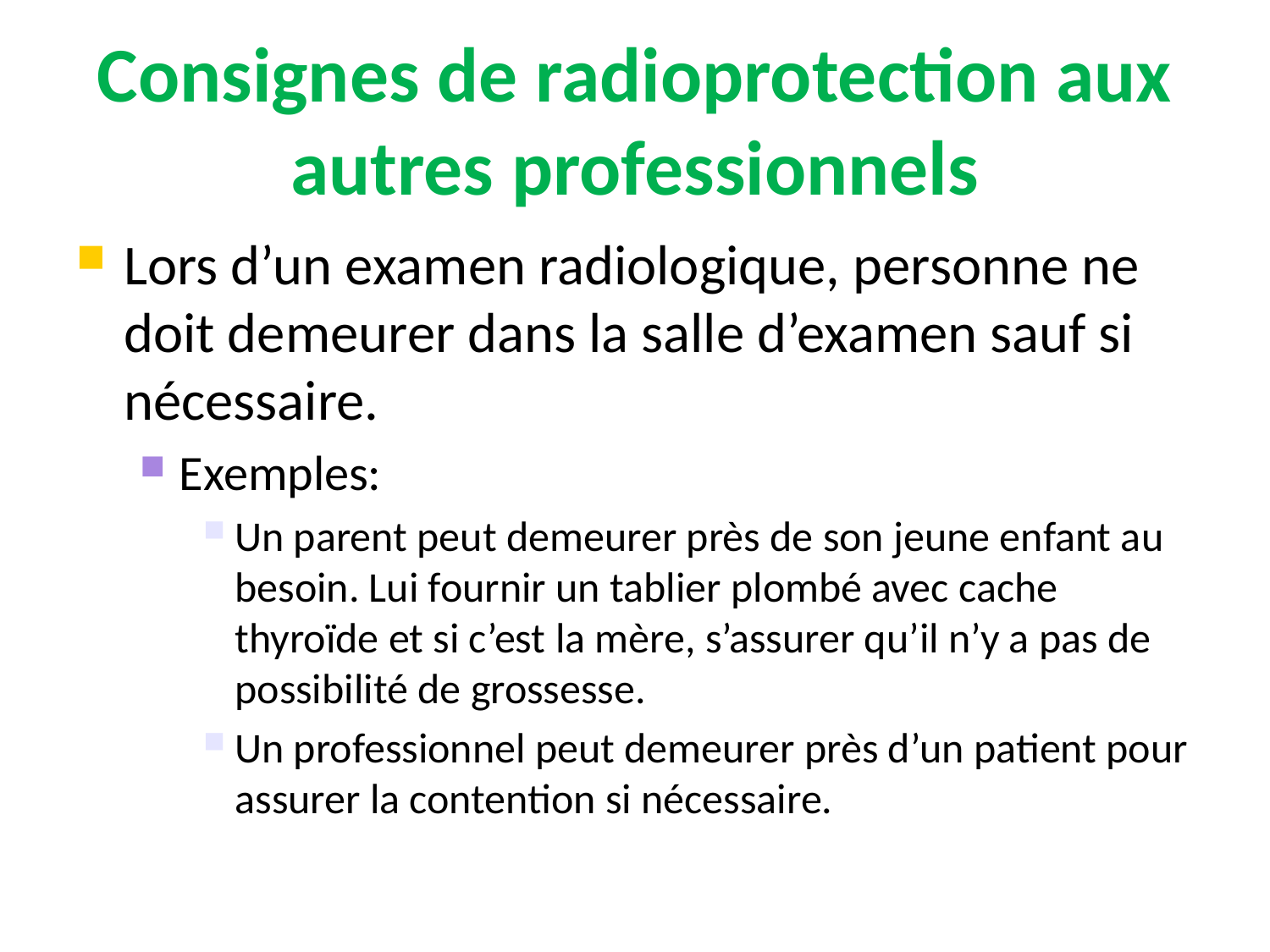

# Consignes de radioprotection aux autres professionnels
Lors d’un examen radiologique, personne ne doit demeurer dans la salle d’examen sauf si nécessaire.
Exemples:
Un parent peut demeurer près de son jeune enfant au besoin. Lui fournir un tablier plombé avec cache thyroïde et si c’est la mère, s’assurer qu’il n’y a pas de possibilité de grossesse.
Un professionnel peut demeurer près d’un patient pour assurer la contention si nécessaire.